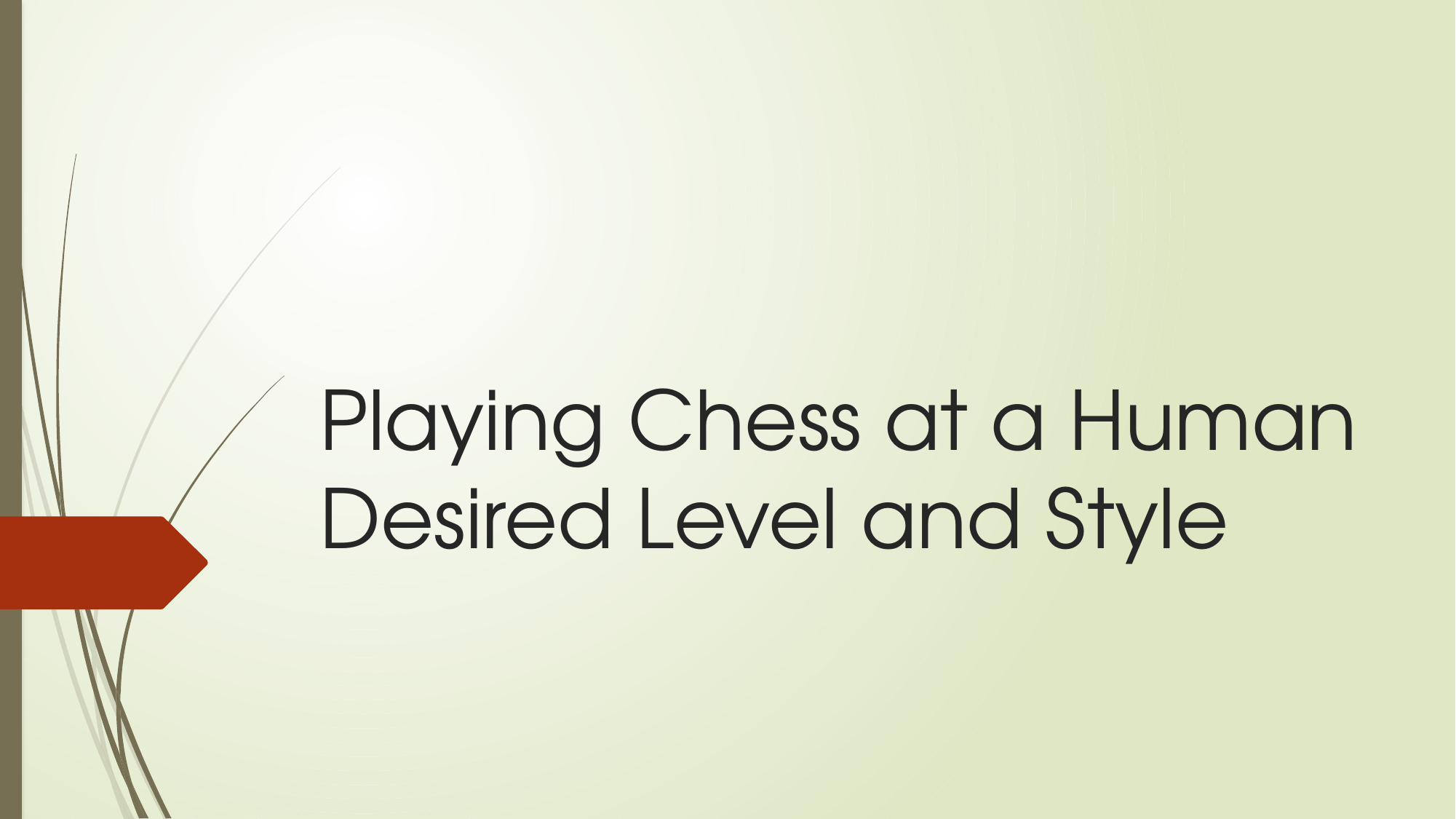

# Playing Chess at a Human Desired Level and Style